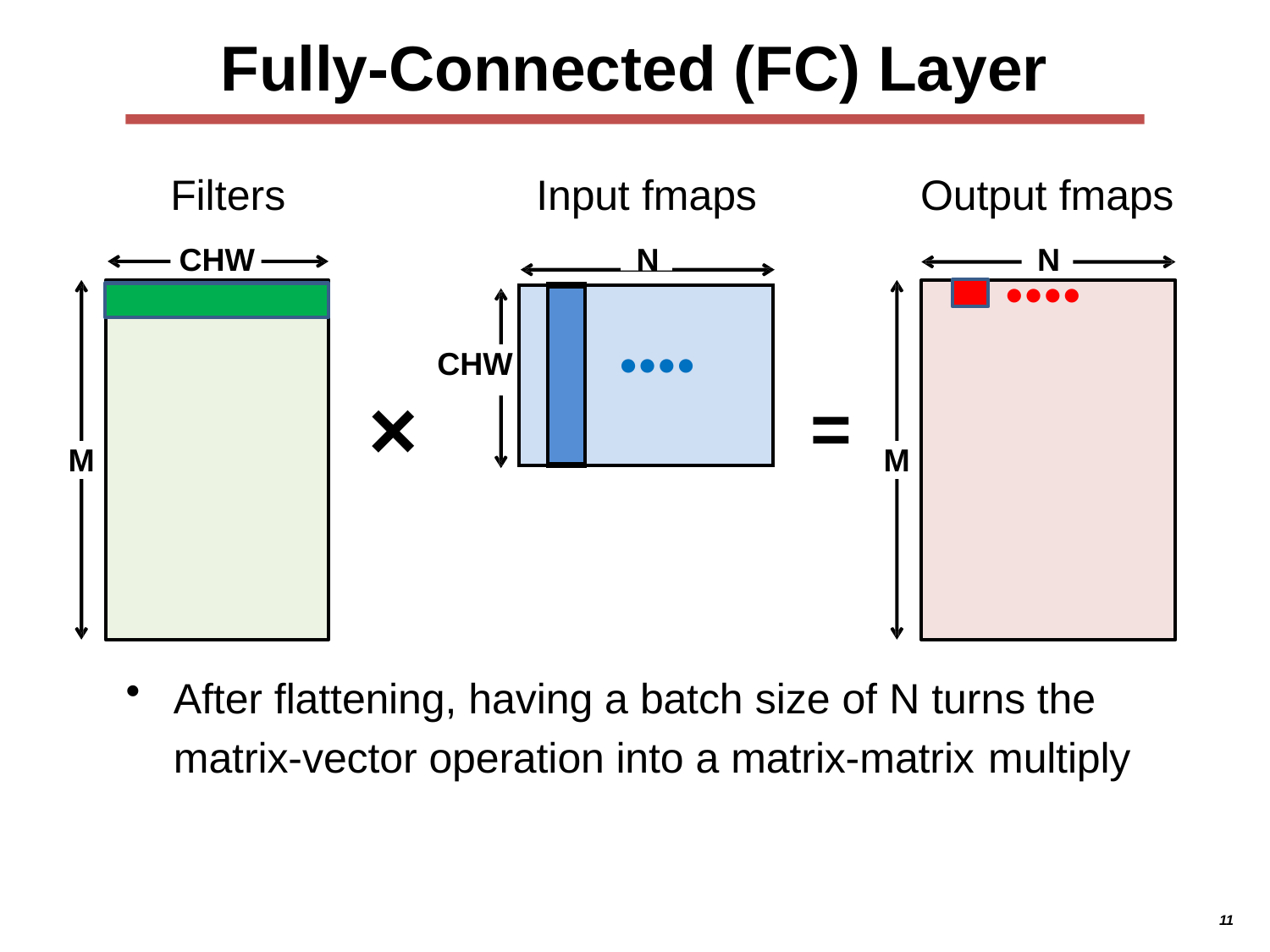

Fully-Connected (FC) Layer
Output fmaps
N
Filters
CHW
Input fmaps
N

●●●●

|  |  | ●●●● |
| --- | --- | --- |

CHW
×
=
M
M

After flattening, having a batch size of N turns the  matrix-vector operation into a matrix-matrix multiply
11